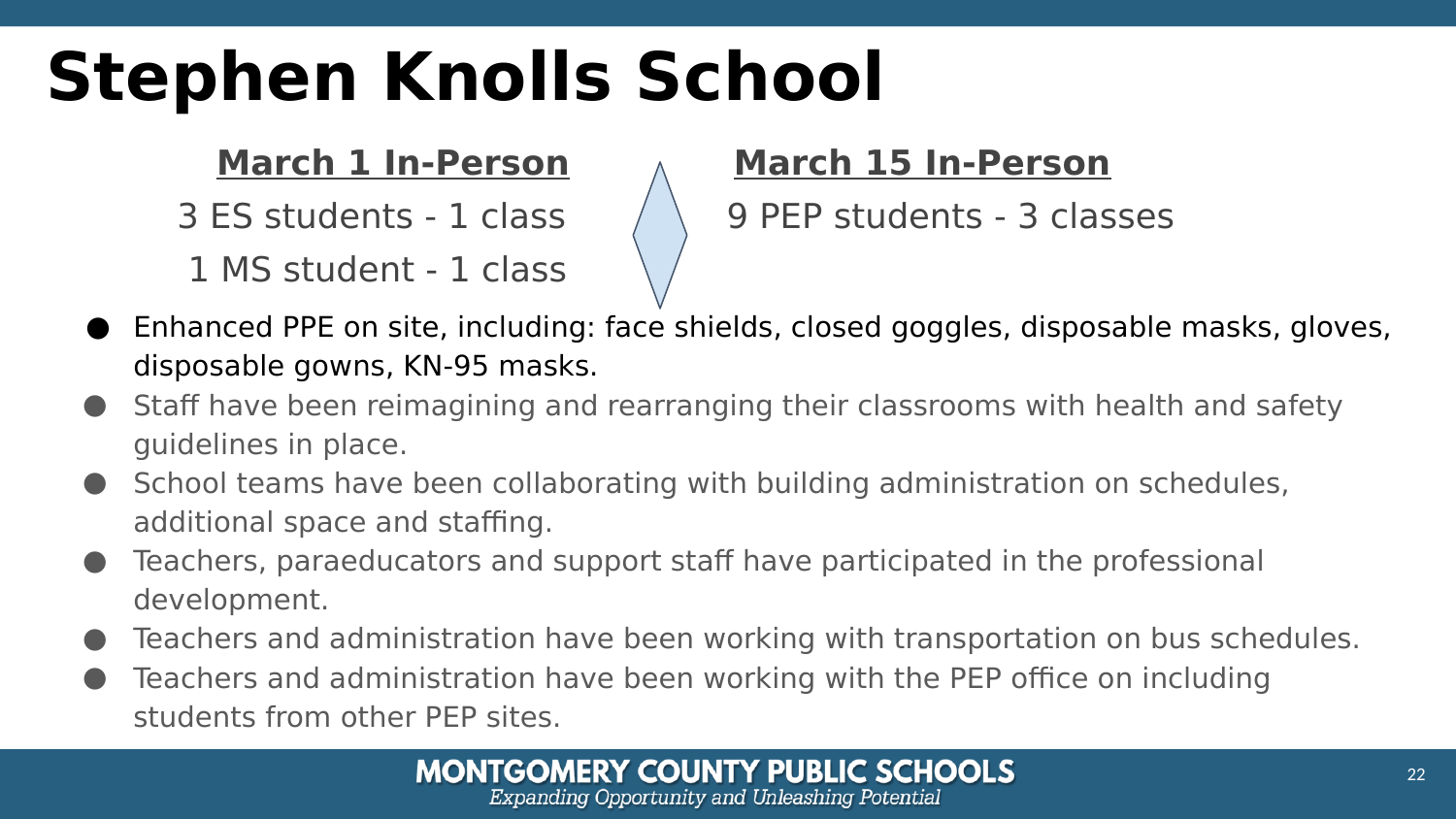

# Stephen Knolls School
       March 1 In-Person               March 15 In-Person
    3 ES students - 1 class		 9 PEP students - 3 classes
     1 MS student - 1 class

Enhanced PPE on site, including: face shields, closed goggles, disposable masks, gloves, disposable gowns, KN-95 masks.
Staff have been reimagining and rearranging their classrooms with health and safety guidelines in place.
School teams have been collaborating with building administration on schedules, additional space and staffing.
Teachers, paraeducators and support staff have participated in the professional development.
Teachers and administration have been working with transportation on bus schedules.
Teachers and administration have been working with the PEP office on including students from other PEP sites.

22